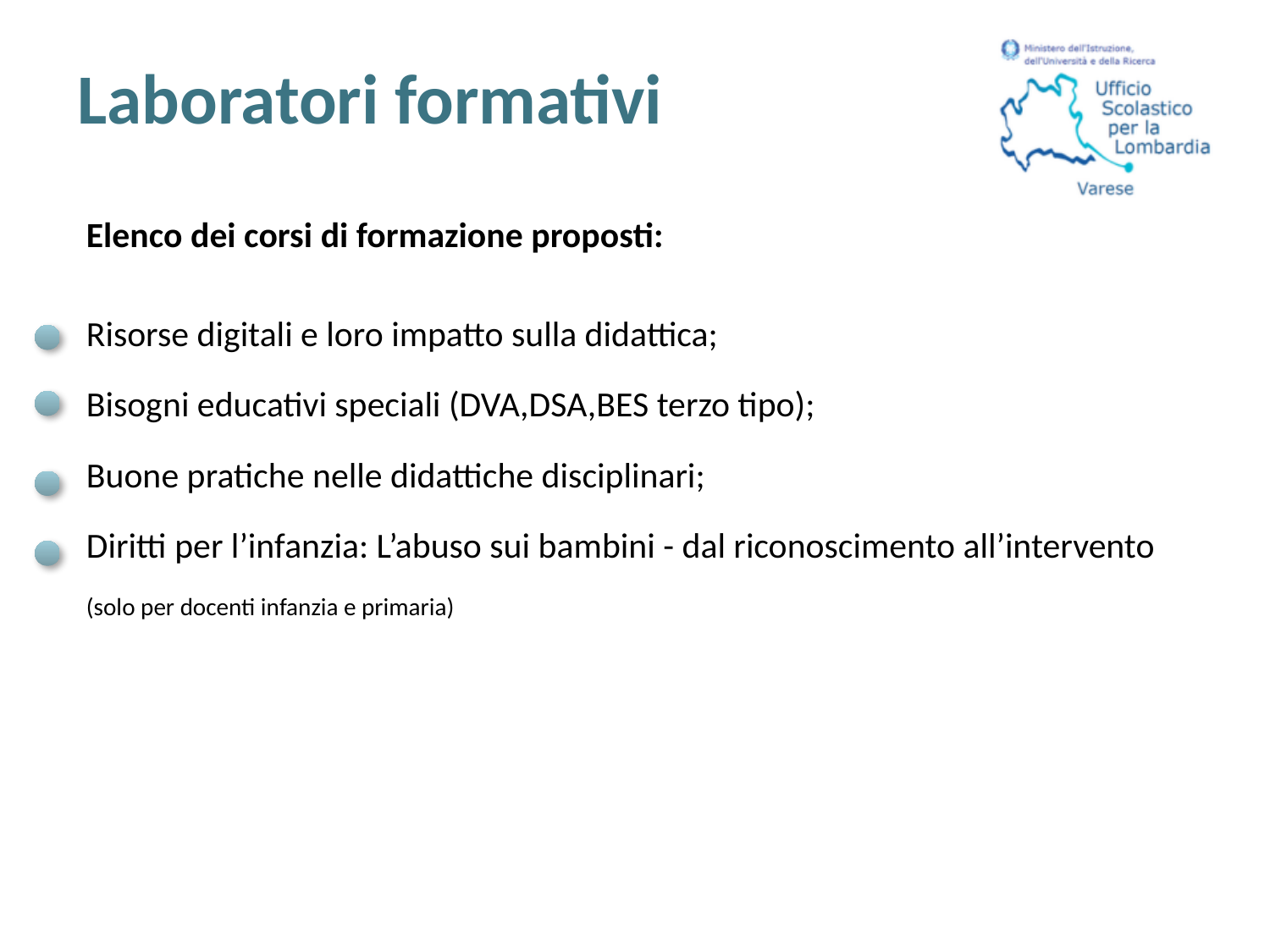

# Laboratori formativi
Elenco dei corsi di formazione proposti:

Risorse digitali e loro impatto sulla didattica;
Bisogni educativi speciali (DVA,DSA,BES terzo tipo);
Buone pratiche nelle didattiche disciplinari;
Diritti per l’infanzia: L’abuso sui bambini - dal riconoscimento all’intervento
(solo per docenti infanzia e primaria)